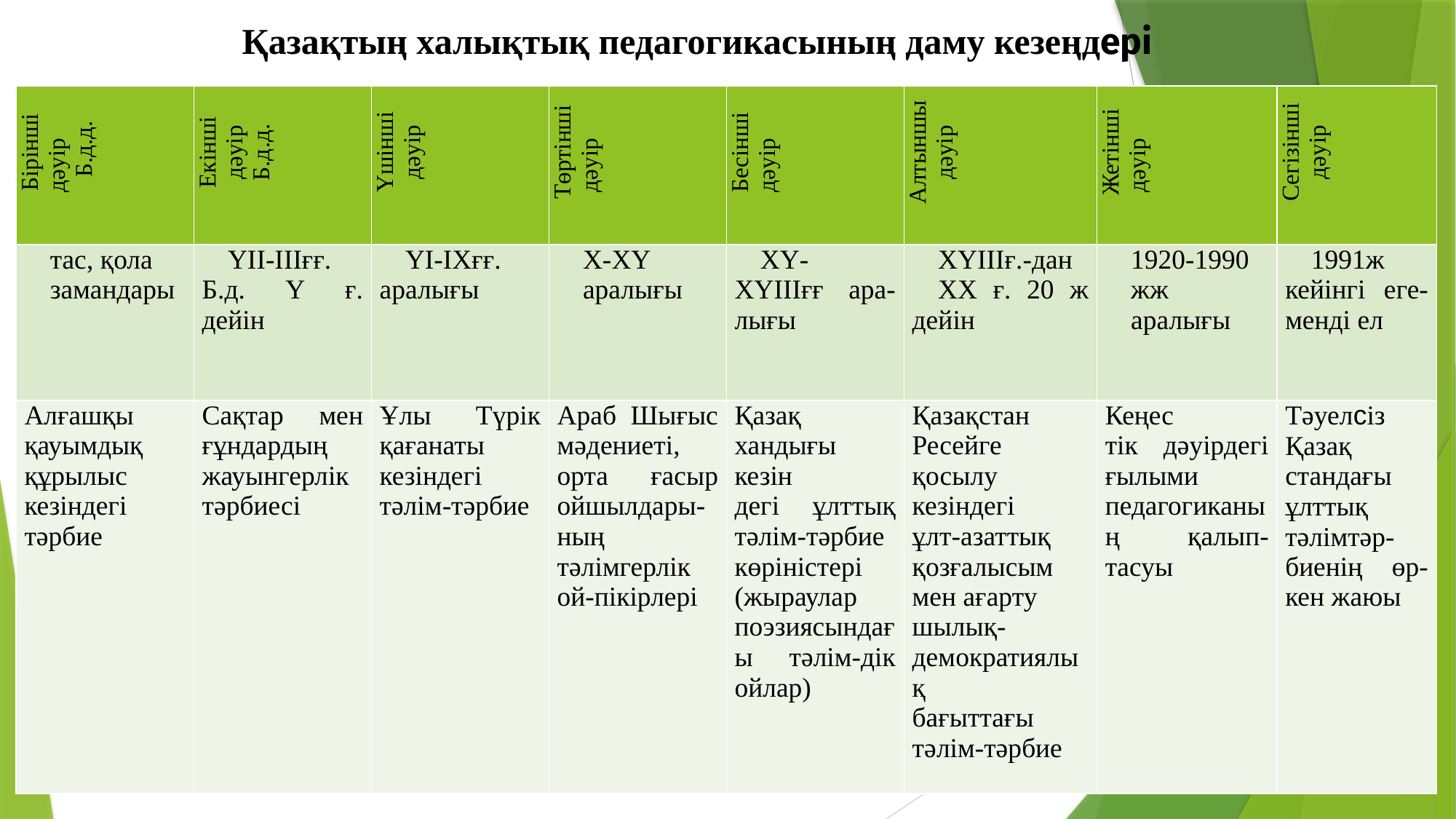

Қазақтың халықтық педагогикасының даму кезеңдері
| Бірінші дәуір Б.д.д. | Екінші дәуір Б.д.д. | Үшінші дәуір | Төртінші дәуір | Бесінші дәуір | Алтыншы дәуір | Жетінші дәуір | Сегізінші дәуір |
| --- | --- | --- | --- | --- | --- | --- | --- |
| тас, қола замандары | ҮІІ-ІІІғғ. Б.д. Ү ғ. дейін | ҮІ-ІХғғ. аралығы | Х-ХҮ аралығы | ХҮ-ХҮІІІғғ ара-лығы | ХҮІІІғ.-дан ХХ ғ. 20 ж дейін | 1920-1990 жж аралығы | 1991ж кейінгі еге-менді ел |
| Алғашқы қауымдық құрылыс кезіндегі тәрбие | Сақтар мен ғұндардың жауынгерлік тәрбиесі | Ұлы Түрік қағанаты кезіндегі тәлім-тәрбие | Араб Шығыс мәдениеті, орта ғасыр ойшылдары-ның тәлімгерлік ой-пікірлері | Қазақ хандығы кезін дегі ұлттық тәлім-тәрбие көріністері (жыраулар поэзиясындағы тәлім-дік ойлар) | Қазақстан Ресейге қосылу кезіндегі ұлт-азаттық қозғалысым мен ағарту шылық-демократиялық бағыттағы тәлім-тәрбие | Кеңес тік дәуірдегі ғылыми педагогиканың қалып-тасуы | Тәуелсіз Қазақ стандағы ұлттық тәлімтәр-биенің өр-кен жаюы |